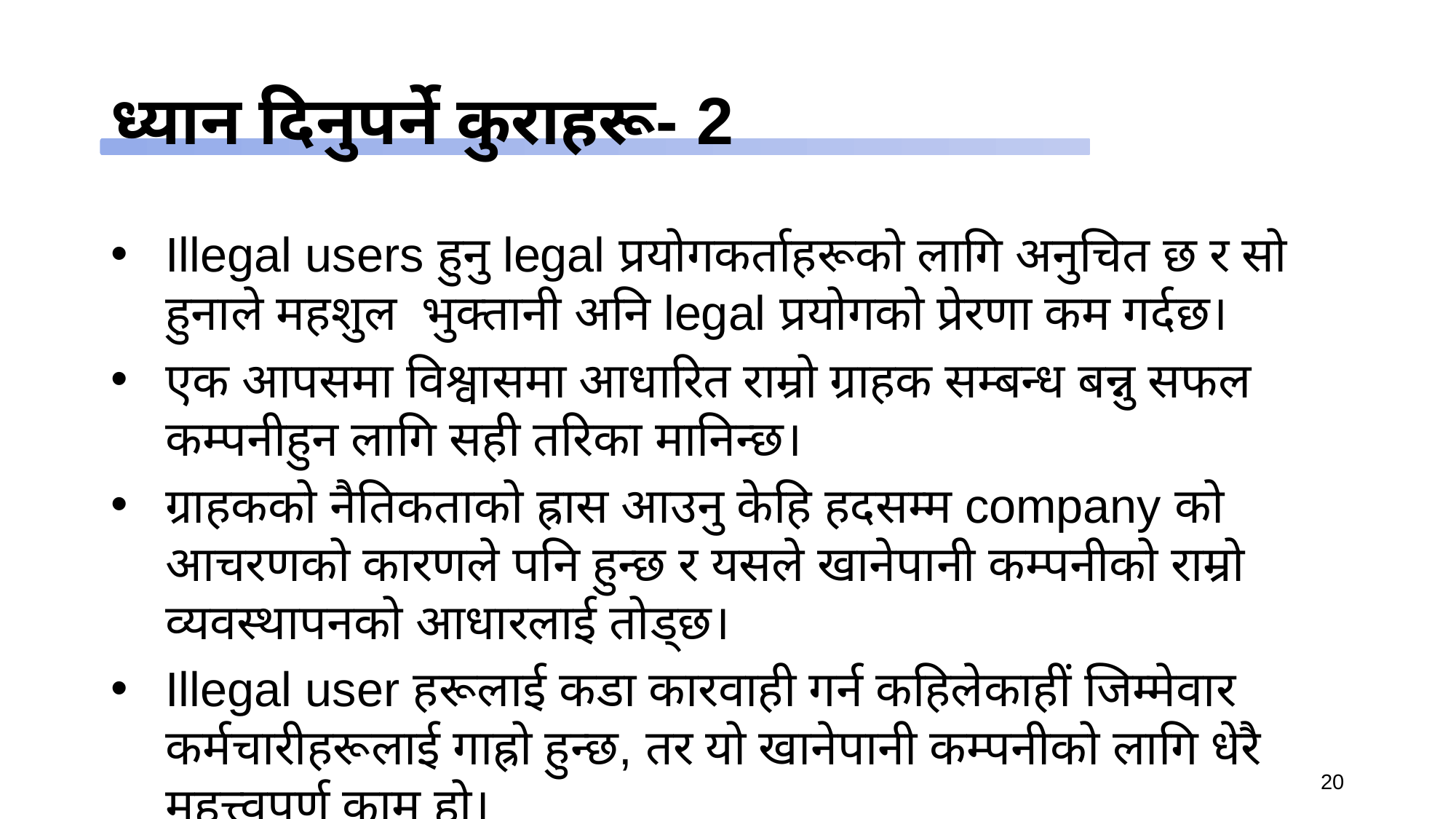

# ध्यान दिनुपर्ने कुराहरू- 2
Illegal users हुनु legal प्रयोगकर्ताहरूको लागि अनुचित छ र सो हुनाले महशुल  भुक्तानी अनि legal प्रयोगको प्रेरणा कम गर्दछ।
एक आपसमा विश्वासमा आधारित राम्रो ग्राहक सम्बन्ध बन्नु सफल कम्पनीहुन लागि सही तरिका मानिन्छ।
ग्राहकको नैतिकताको ह्रास आउनु केहि हदसम्म company को आचरणको कारणले पनि हुन्छ र यसले खानेपानी कम्पनीको राम्रो व्यवस्थापनको आधारलाई तोड्छ।
Illegal user हरूलाई कडा कारवाही गर्न कहिलेकाहीं जिम्मेवार कर्मचारीहरूलाई गाह्रो हुन्छ, तर यो खानेपानी कम्पनीको लागि धेरै महत्त्वपूर्ण काम हो।
20